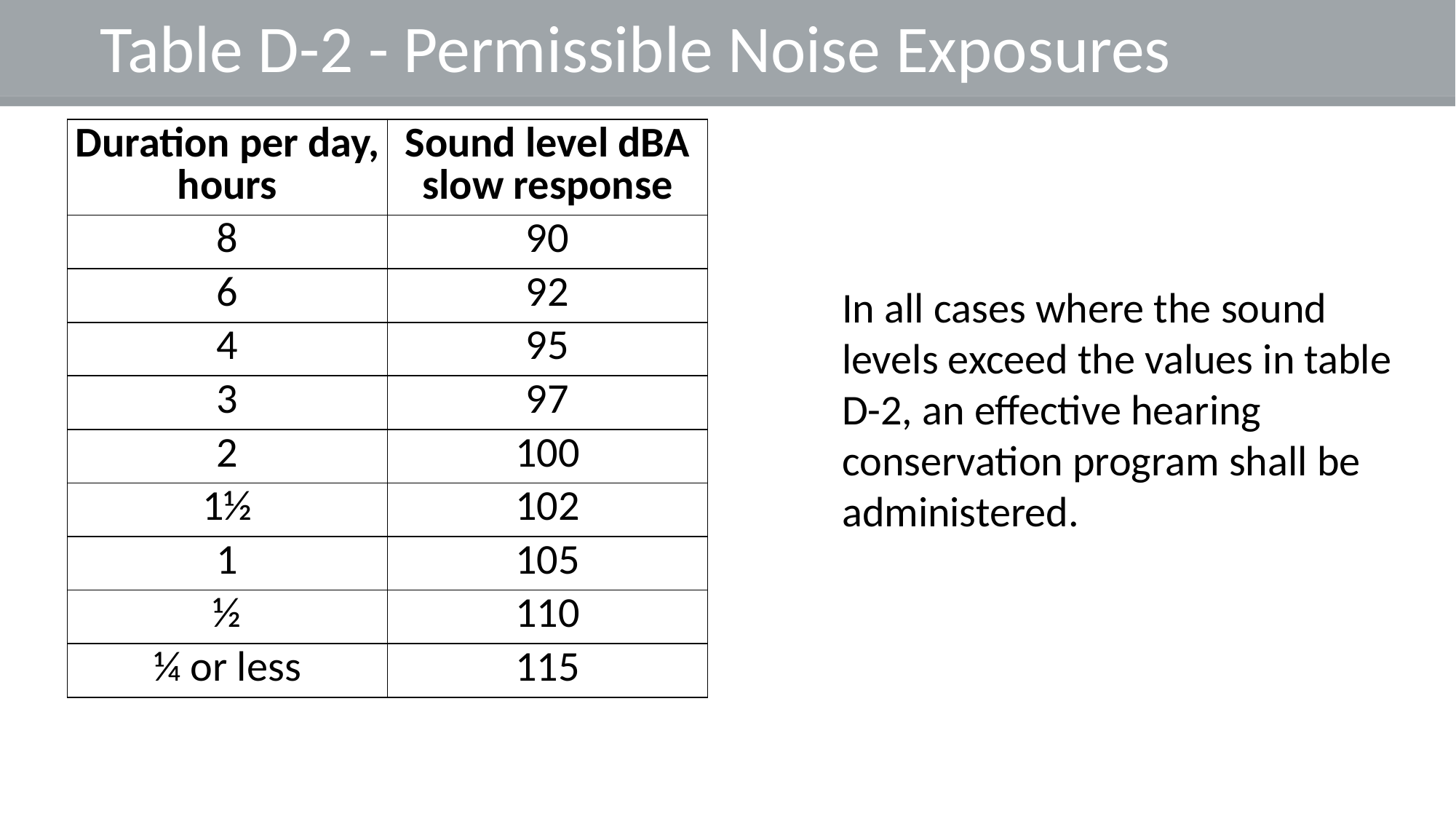

# Table D-2 - Permissible Noise Exposures
| Duration per day, hours | Sound level dBA slow response |
| --- | --- |
| 8 | 90 |
| 6 | 92 |
| 4 | 95 |
| 3 | 97 |
| 2 | 100 |
| 1½ | 102 |
| 1 | 105 |
| ½ | 110 |
| ¼ or less | 115 |
In all cases where the sound levels exceed the values in table D-2, an effective hearing conservation program shall be administered.